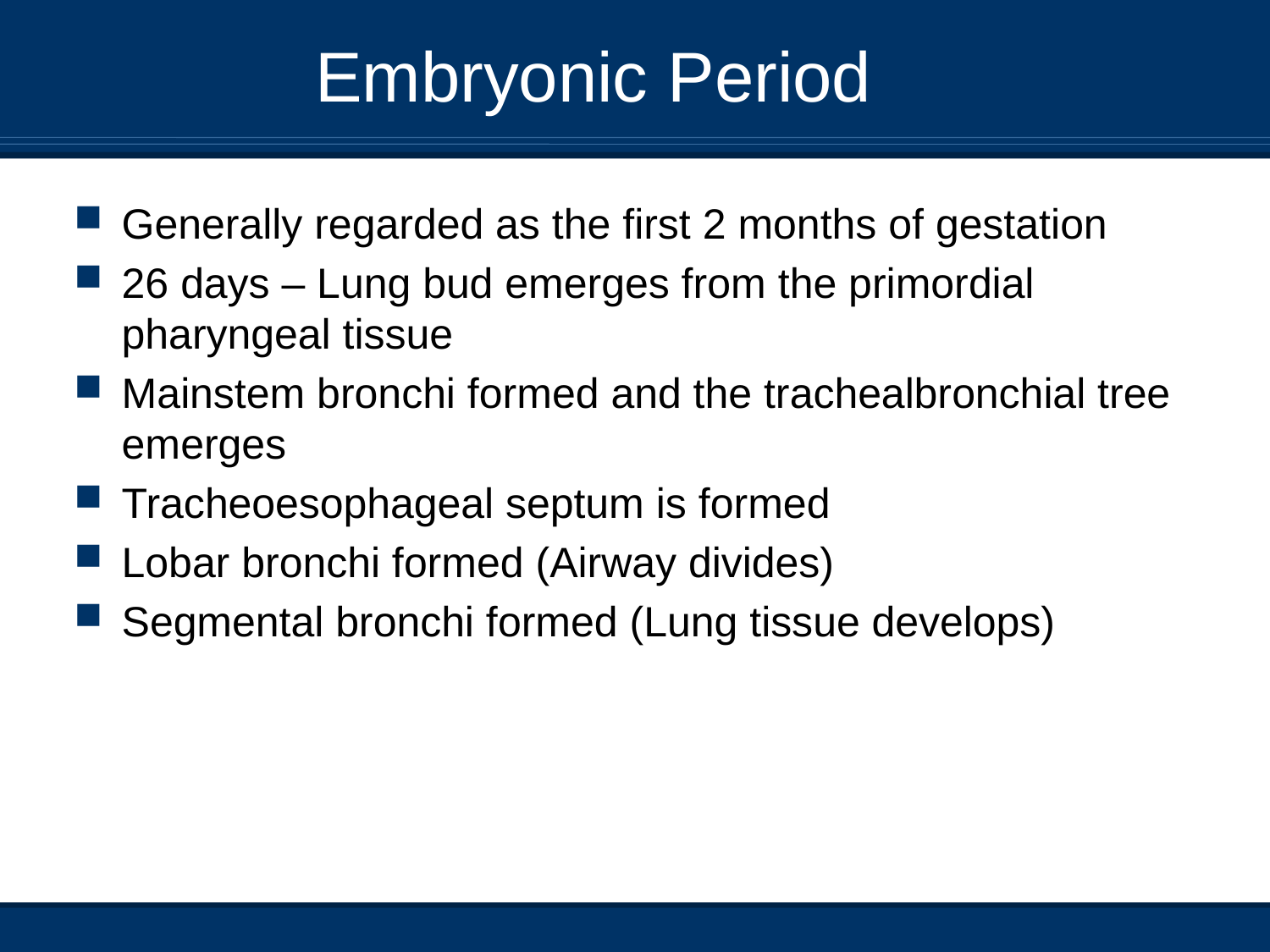

# Embryonic Period
Generally regarded as the first 2 months of gestation
26 days – Lung bud emerges from the primordial pharyngeal tissue
Mainstem bronchi formed and the trachealbronchial tree emerges
Tracheoesophageal septum is formed
Lobar bronchi formed (Airway divides)
Segmental bronchi formed (Lung tissue develops)